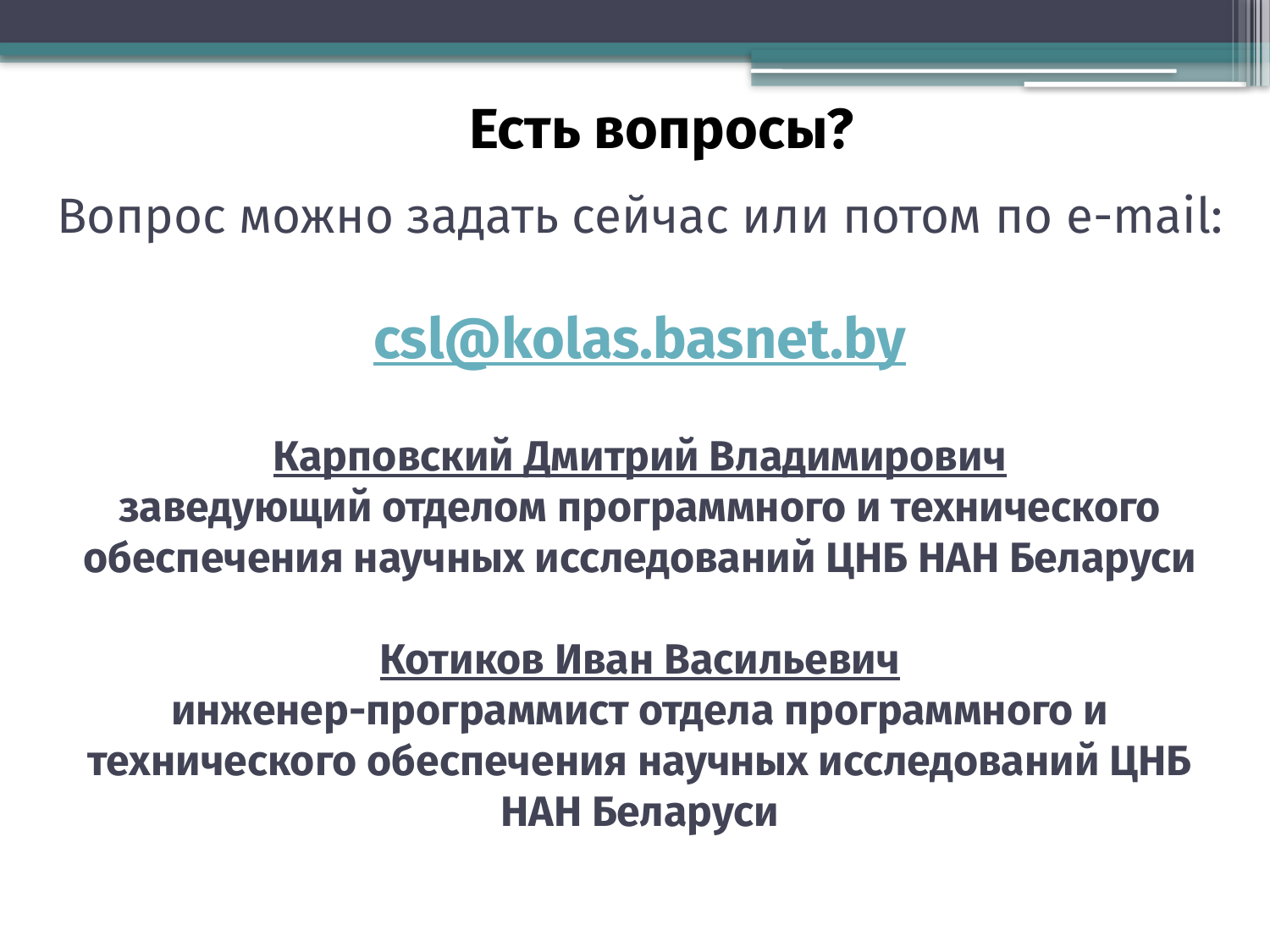

Есть вопросы?
# Вопрос можно задать сейчас или потом по e-mail: csl@kolas.basnet.by Карповский Дмитрий Владимирович заведующий отделом программного и технического обеспечения научных исследований ЦНБ НАН Беларуси Котиков Иван Васильевич инженер-программист отдела программного и технического обеспечения научных исследований ЦНБ НАН Беларуси